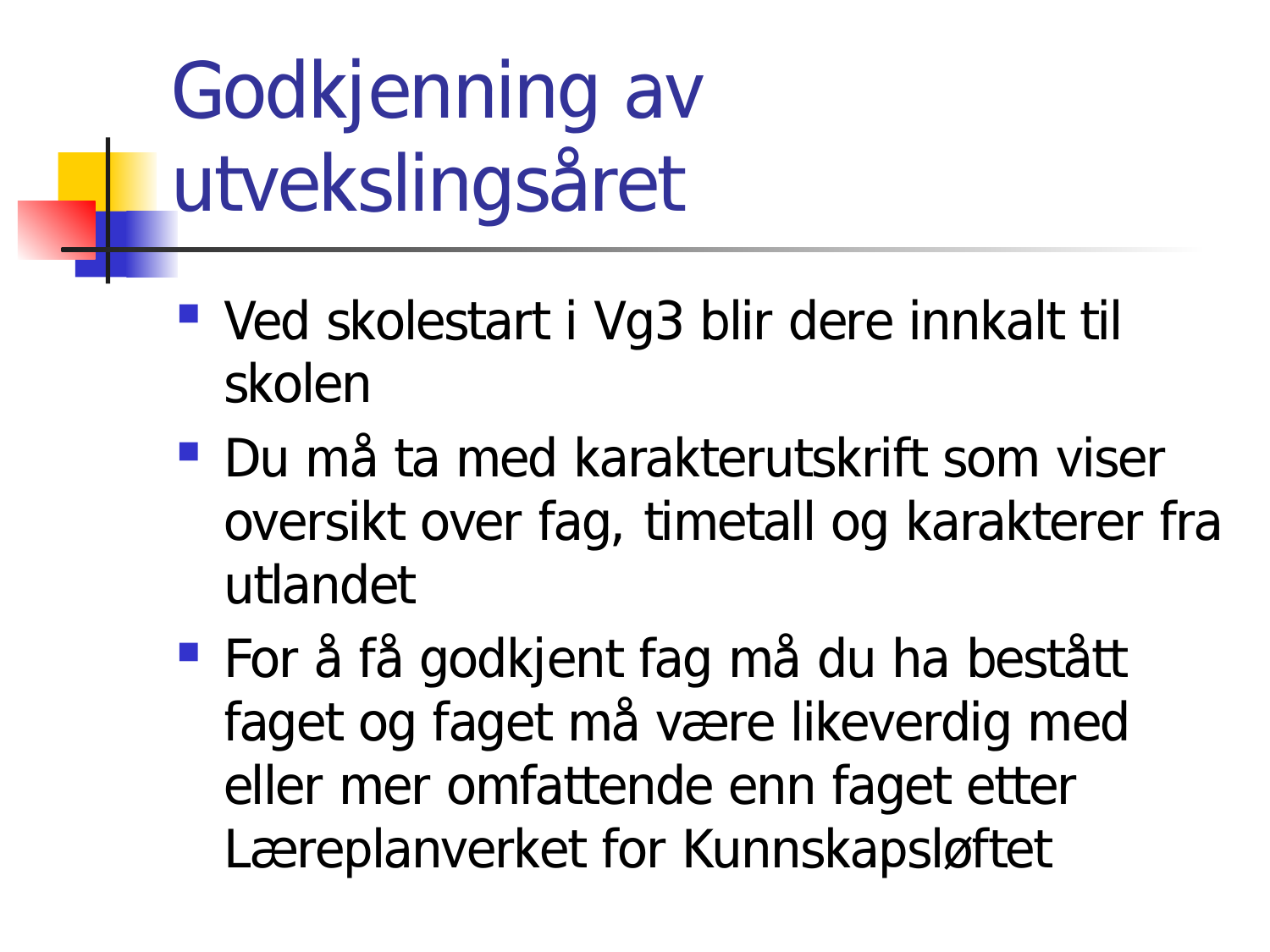

# Godkjenning av utvekslingsåret
Ved skolestart i Vg3 blir dere innkalt til skolen
Du må ta med karakterutskrift som viser oversikt over fag, timetall og karakterer fra utlandet
For å få godkjent fag må du ha bestått faget og faget må være likeverdig med eller mer omfattende enn faget etter Læreplanverket for Kunnskapsløftet